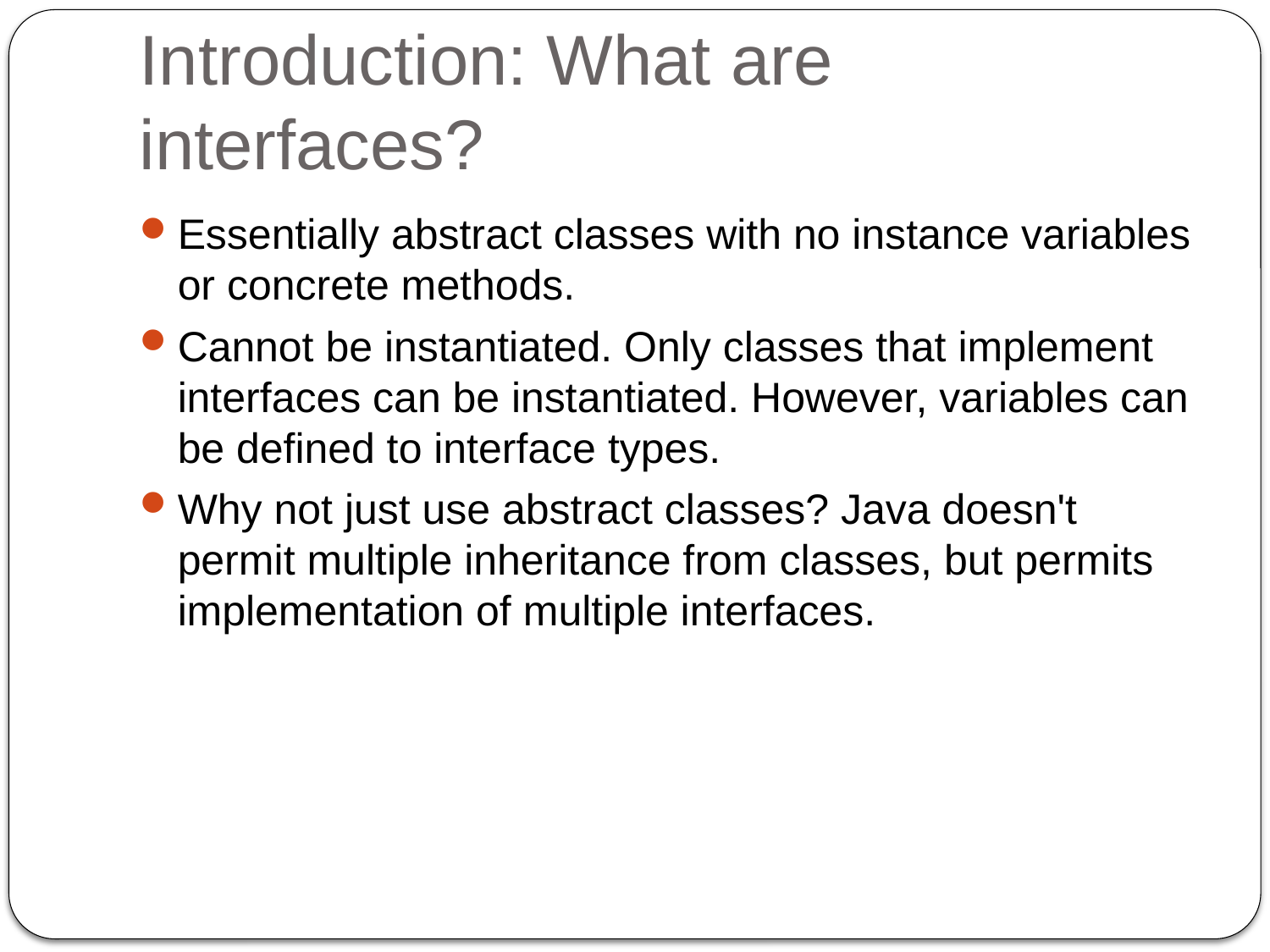

# Introduction: What are interfaces?
Essentially abstract classes with no instance variables or concrete methods.
Cannot be instantiated. Only classes that implement interfaces can be instantiated. However, variables can be defined to interface types.
Why not just use abstract classes? Java doesn't permit multiple inheritance from classes, but permits implementation of multiple interfaces.